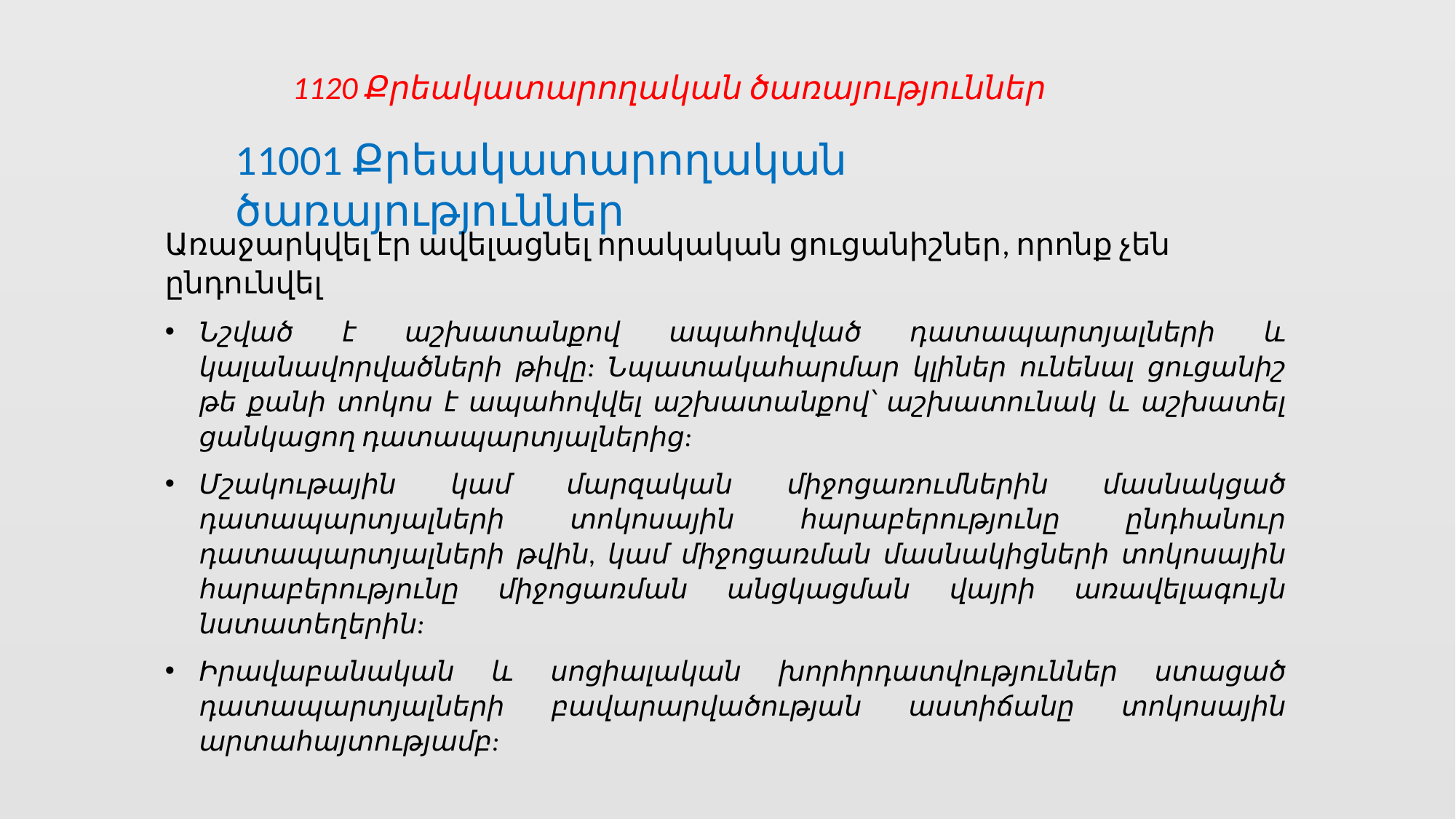

# 1120 Քրեակատարողական ծառայություններ
11001 Քրեակատարողական ծառայություններ
Առաջարկվել էր ավելացնել որակական ցուցանիշներ, որոնք չեն ընդունվել
Նշված է աշխատանքով ապահովված դատապարտյալների և կալանավորվածների թիվը: Նպատակահարմար կլիներ ունենալ ցուցանիշ թե քանի տոկոս է ապահովվել աշխատանքով՝ աշխատունակ և աշխատել ցանկացող դատապարտյալներից:
Մշակութային կամ մարզական միջոցառումներին մասնակցած դատապարտյալների տոկոսային հարաբերությունը ընդհանուր դատապարտյալների թվին, կամ միջոցառման մասնակիցների տոկոսային հարաբերությունը միջոցառման անցկացման վայրի առավելագույն նստատեղերին:
Իրավաբանական և սոցիալական խորհրդատվություններ ստացած դատապարտյալների բավարարվածության աստիճանը տոկոսային արտահայտությամբ: